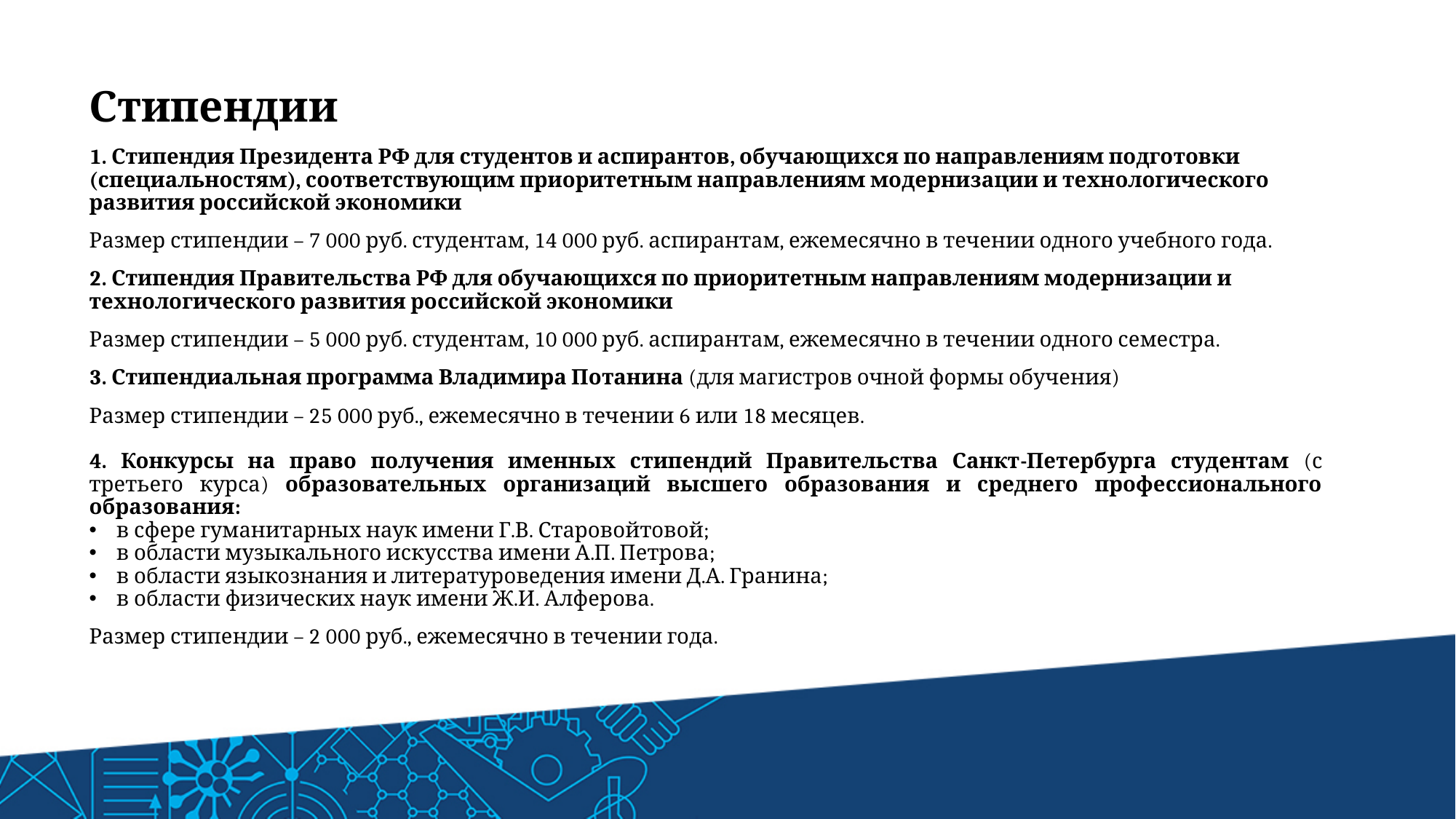

Стипендии
1. Стипендия Президента РФ для студентов и аспирантов, обучающихся по направлениям подготовки (специальностям), соответствующим приоритетным направлениям модернизации и технологического развития российской экономики
Размер стипендии – 7 000 руб. студентам, 14 000 руб. аспирантам, ежемесячно в течении одного учебного года.
2. Стипендия Правительства РФ для обучающихся по приоритетным направлениям модернизации и технологического развития российской экономики
Размер стипендии – 5 000 руб. студентам, 10 000 руб. аспирантам, ежемесячно в течении одного семестра.
3. Стипендиальная программа Владимира Потанина (для магистров очной формы обучения)
Размер стипендии – 25 000 руб., ежемесячно в течении 6 или 18 месяцев.

4. Конкурсы на право получения именных стипендий Правительства Санкт-Петербурга студентам (с третьего курса) образовательных организаций высшего образования и среднего профессионального образования:
в сфере гуманитарных наук имени Г.В. Старовойтовой;
в области музыкального искусства имени А.П. Петрова;
в области языкознания и литературоведения имени Д.А. Гранина;
в области физических наук имени Ж.И. Алферова.
Размер стипендии – 2 000 руб., ежемесячно в течении года.